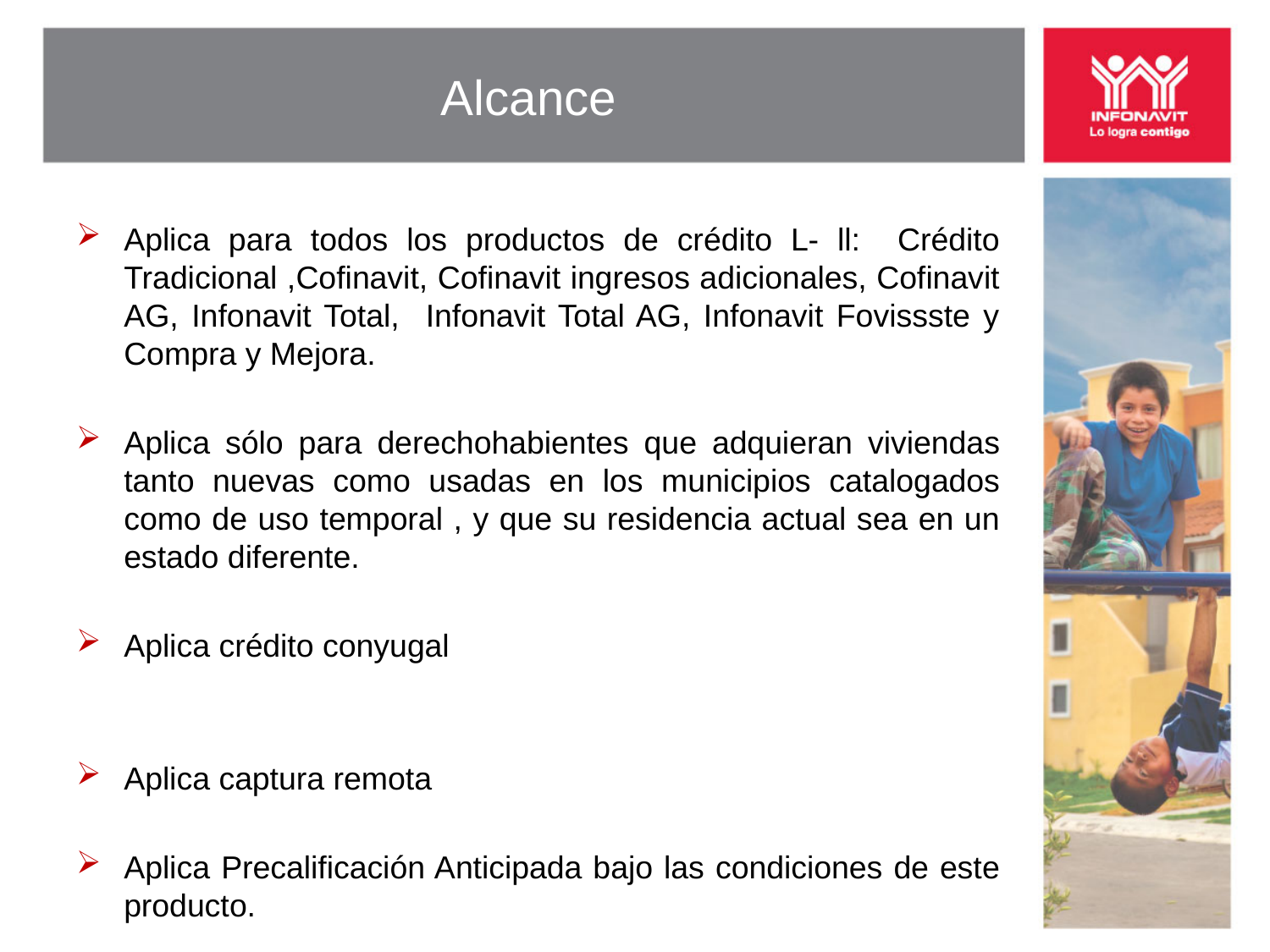

# Alcance
Aplica para todos los productos de crédito L- ll:  Crédito Tradicional ,Cofinavit, Cofinavit ingresos adicionales, Cofinavit AG, Infonavit Total,  Infonavit Total AG, Infonavit Fovissste y Compra y Mejora.

Aplica sólo para derechohabientes que adquieran viviendas tanto nuevas como usadas en los municipios catalogados como de uso temporal , y que su residencia actual sea en un estado diferente.

Aplica crédito conyugal

Aplica captura remota

Aplica Precalificación Anticipada bajo las condiciones de este producto.